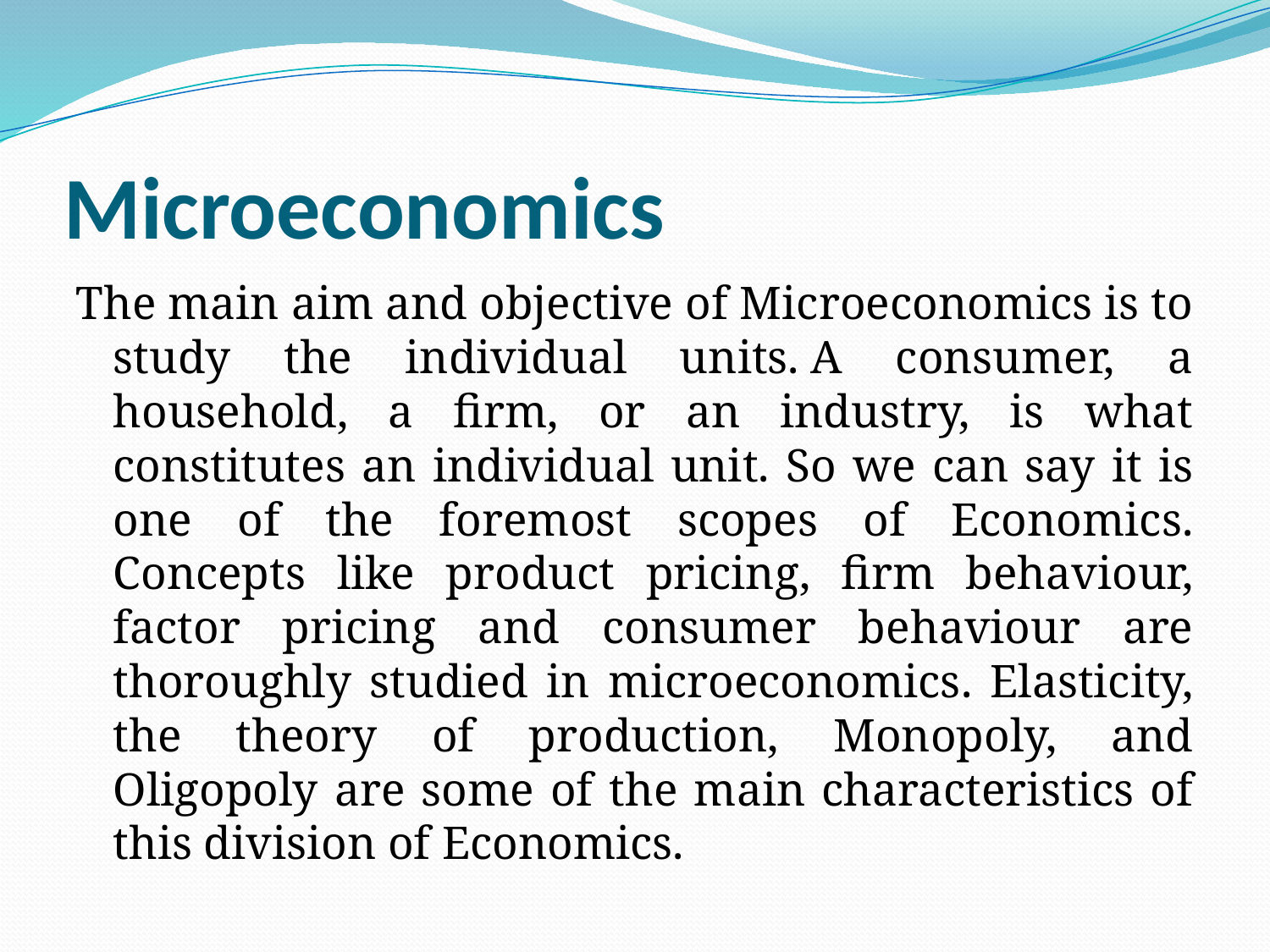

# Microeconomics
The main aim and objective of Microeconomics is to study the individual units. A consumer, a household, a firm, or an industry, is what constitutes an individual unit. So we can say it is one of the foremost scopes of Economics. Concepts like product pricing, firm behaviour, factor pricing and consumer behaviour are thoroughly studied in microeconomics. Elasticity, the theory of production, Monopoly, and Oligopoly are some of the main characteristics of this division of Economics.